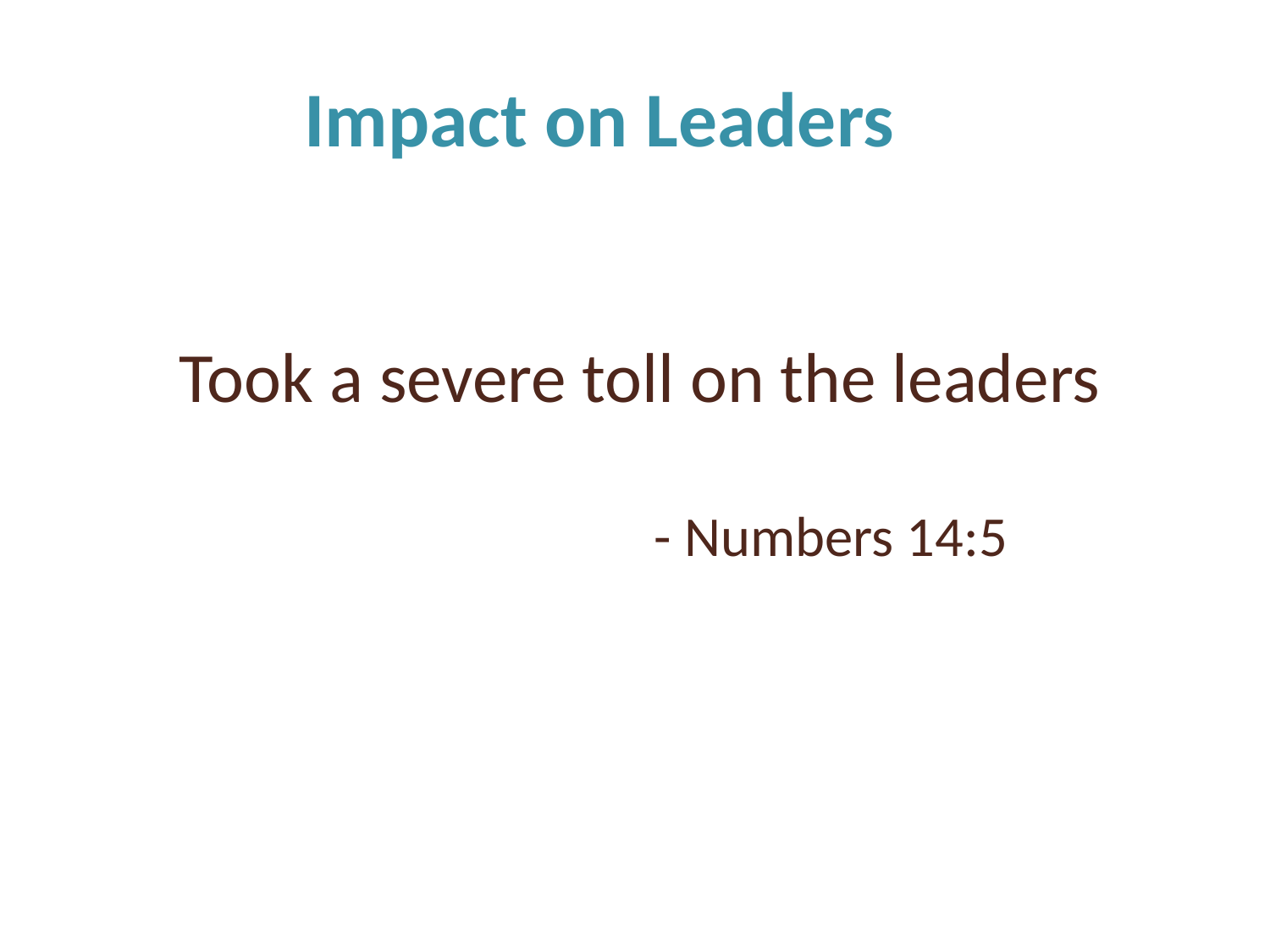

Impact on Leaders

Took a severe toll on the leaders

			- Numbers 14:5